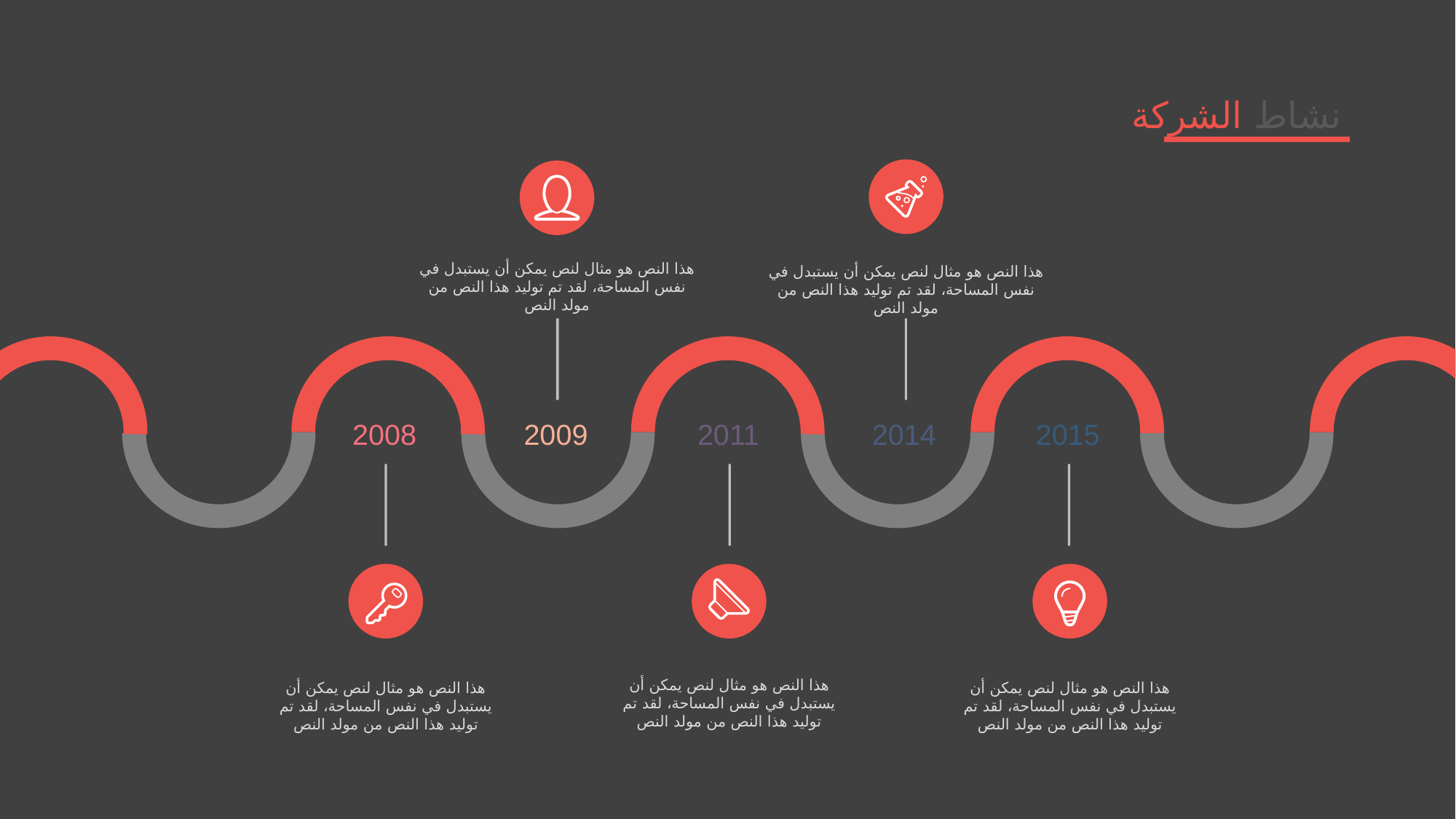

نشاط الشركة

رجل الأعمال
احصائيات الويب
هذا النص هو مثال لنص يمكن أن يستبدل في نفس المساحة، لقد تم توليد هذا النص من مولد النص
هذا النص هو مثال لنص يمكن أن يستبدل في نفس المساحة، لقد تم توليد هذا النص من مولد النص

2008
2009
2011
2014
2015

تطوير الموقع
ويب ديزاين
أفكار مبتكرة
هذا النص هو مثال لنص يمكن أن يستبدل في نفس المساحة، لقد تم توليد هذا النص من مولد النص
هذا النص هو مثال لنص يمكن أن يستبدل في نفس المساحة، لقد تم توليد هذا النص من مولد النص
هذا النص هو مثال لنص يمكن أن يستبدل في نفس المساحة، لقد تم توليد هذا النص من مولد النص